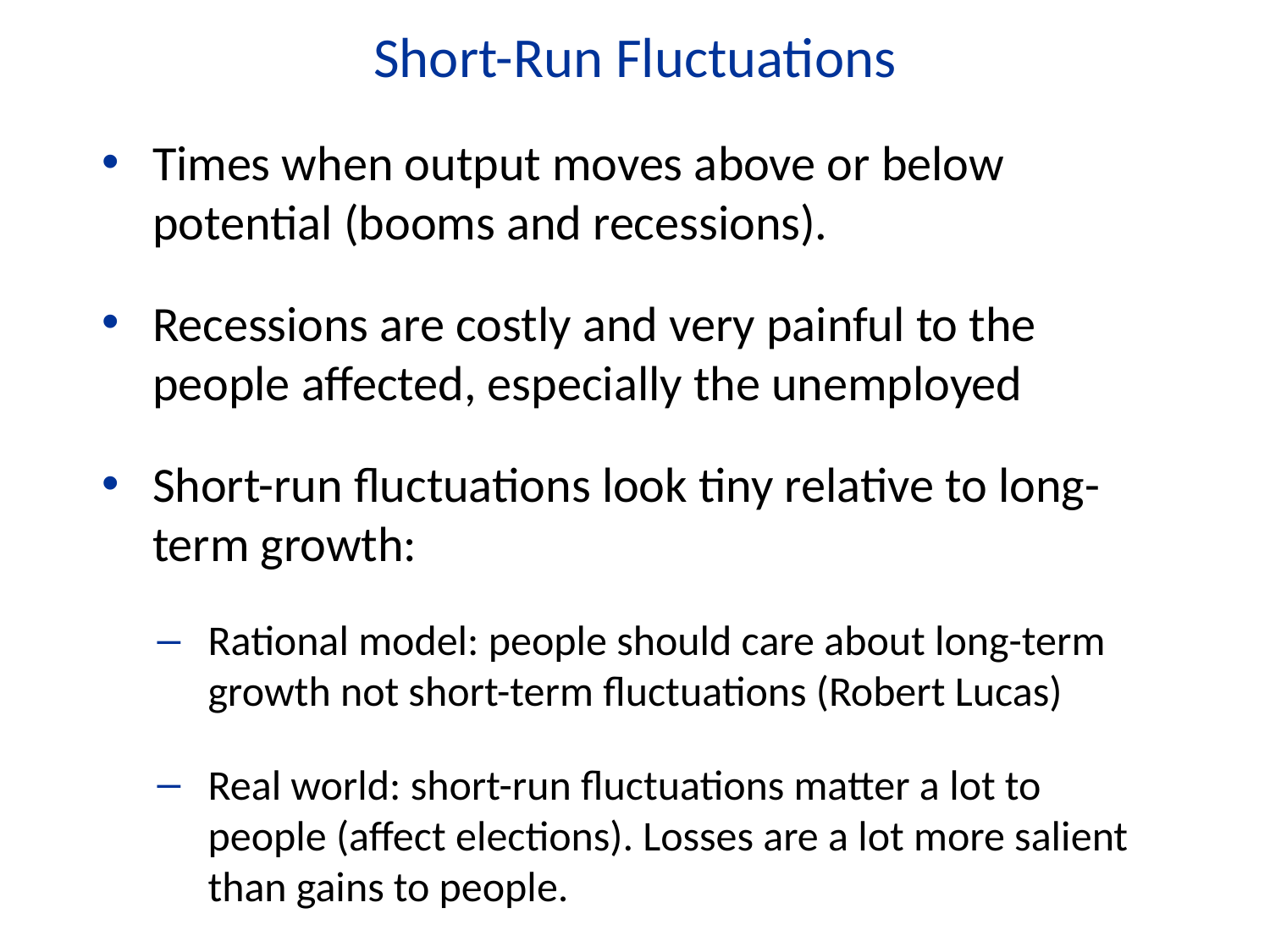

Short-Run Fluctuations
Times when output moves above or below potential (booms and recessions).
Recessions are costly and very painful to the people affected, especially the unemployed
Short-run fluctuations look tiny relative to long-term growth:
Rational model: people should care about long-term growth not short-term fluctuations (Robert Lucas)
Real world: short-run fluctuations matter a lot to people (affect elections). Losses are a lot more salient than gains to people.